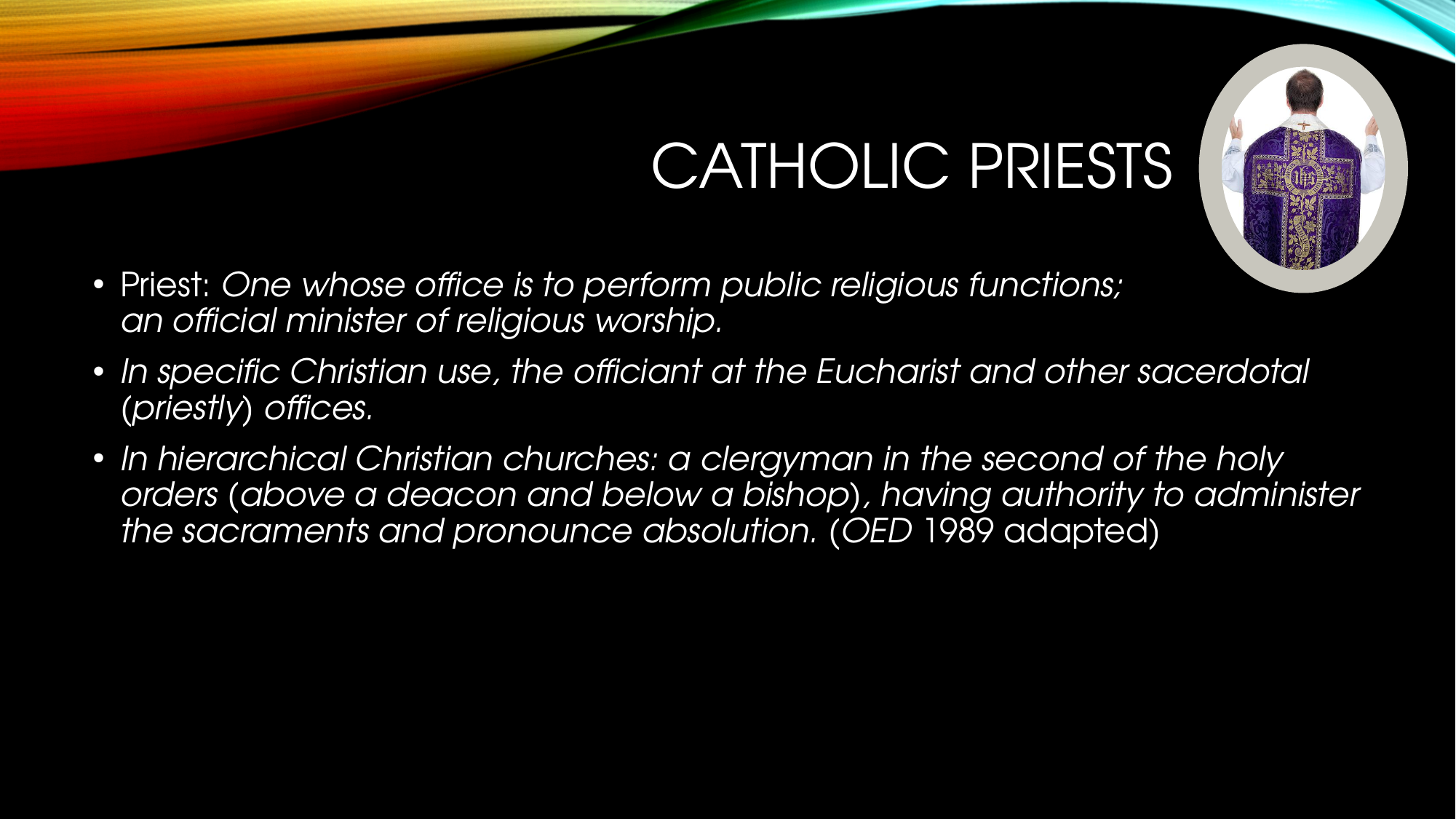

# Catholic Priests
Priest: One whose office is to perform public religious functions;
an official minister of religious worship.
In specific Christian use, the officiant at the Eucharist and other sacerdotal (priestly) offices.
In hierarchical Christian churches: a clergyman in the second of the holy orders (above a deacon and below a bishop), having authority to administer the sacraments and pronounce absolution. (OED 1989 adapted)